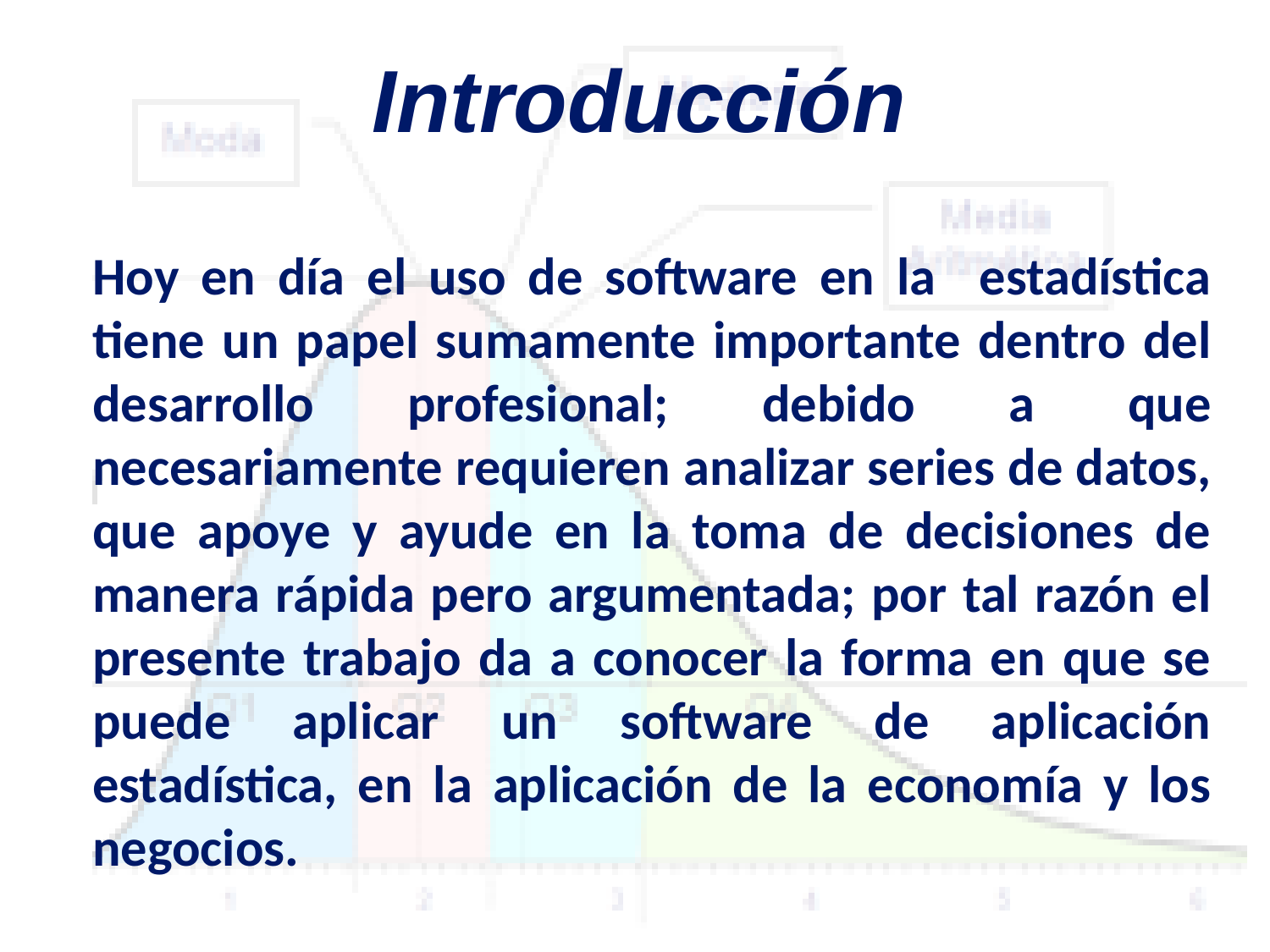

# Introducción
Hoy en día el uso de software en la  estadística tiene un papel sumamente importante dentro del desarrollo profesional; debido a que necesariamente requieren analizar series de datos, que apoye y ayude en la toma de decisiones de manera rápida pero argumentada; por tal razón el presente trabajo da a conocer la forma en que se puede aplicar un software de aplicación estadística, en la aplicación de la economía y los negocios.

7